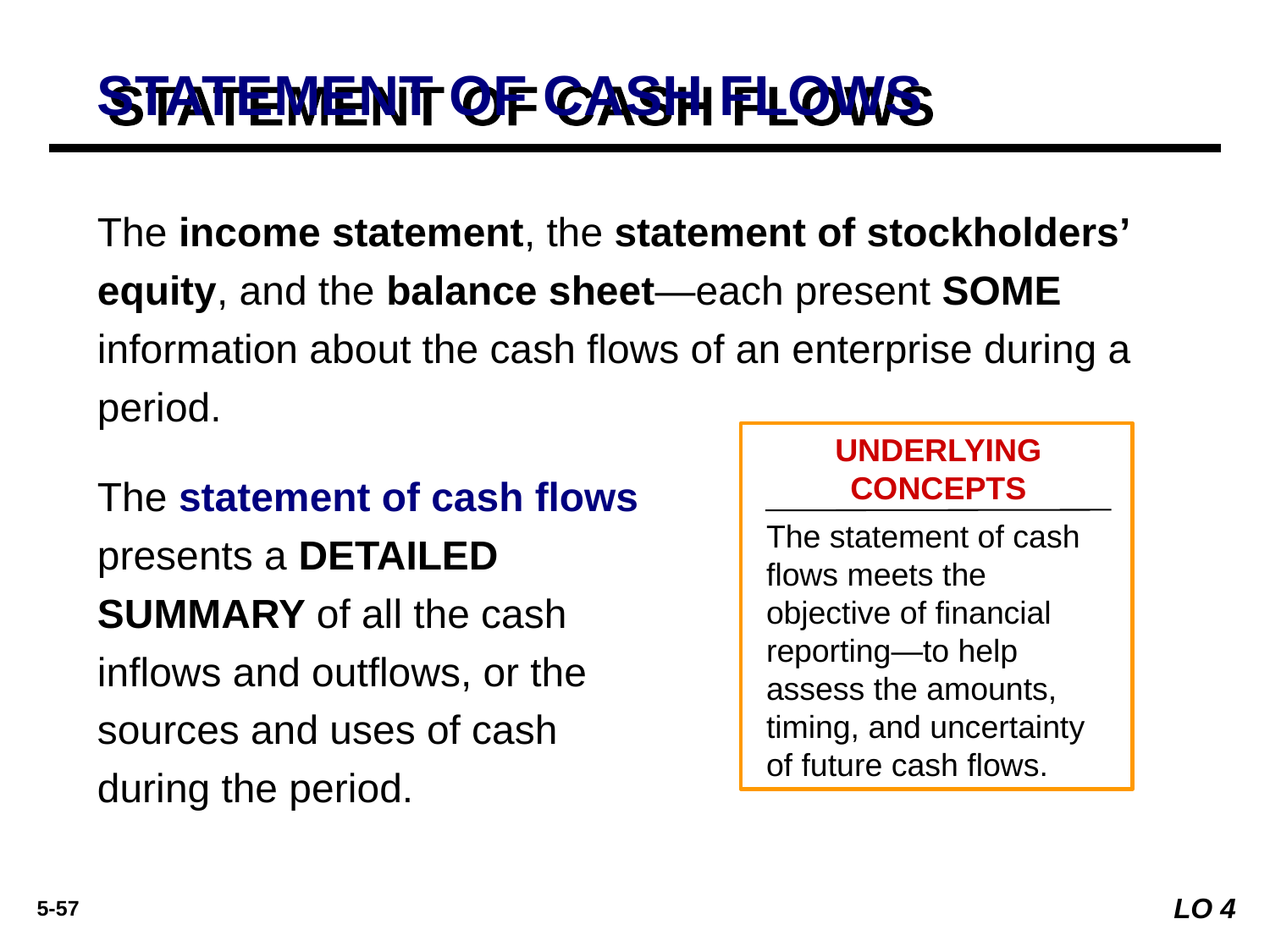

# STATEMENT OF CASH FLOWS
The income statement, the statement of stockholders’ equity, and the balance sheet—each present SOME information about the cash flows of an enterprise during a period.
UNDERLYING  CONCEPTS
The statement of cash ﬂows meets the  objective of ﬁnancial reporting—to help assess the amounts, timing, and uncertainty of future cash ﬂows.
The statement of cash flows presents a DETAILED SUMMARY of all the cash inflows and outflows, or the sources and uses of cash during the period.
LO 4